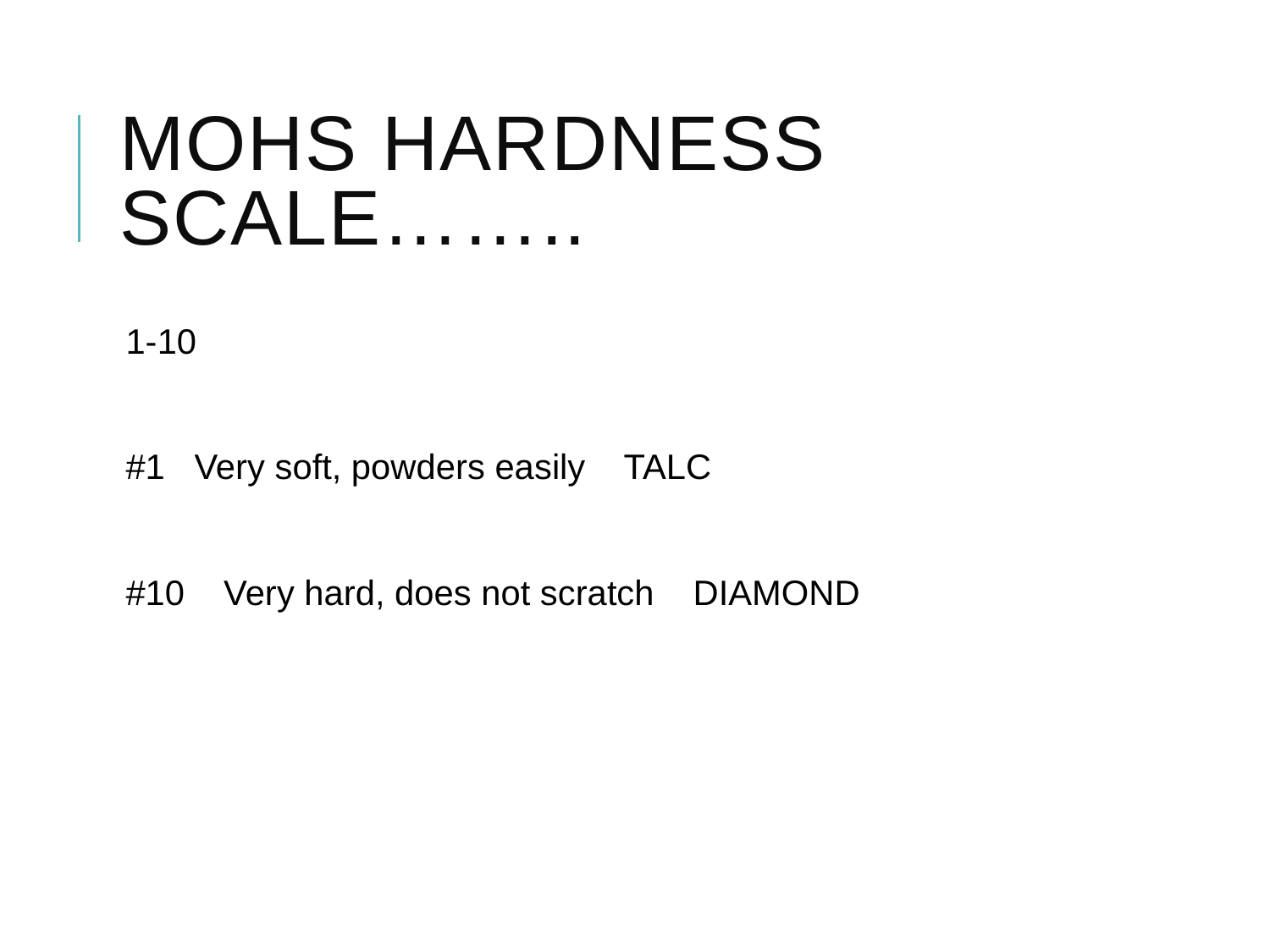

# Mohs Hardness Scale……..
1-10

#1   Very soft, powders easily    TALC

#10    Very hard, does not scratch    DIAMOND